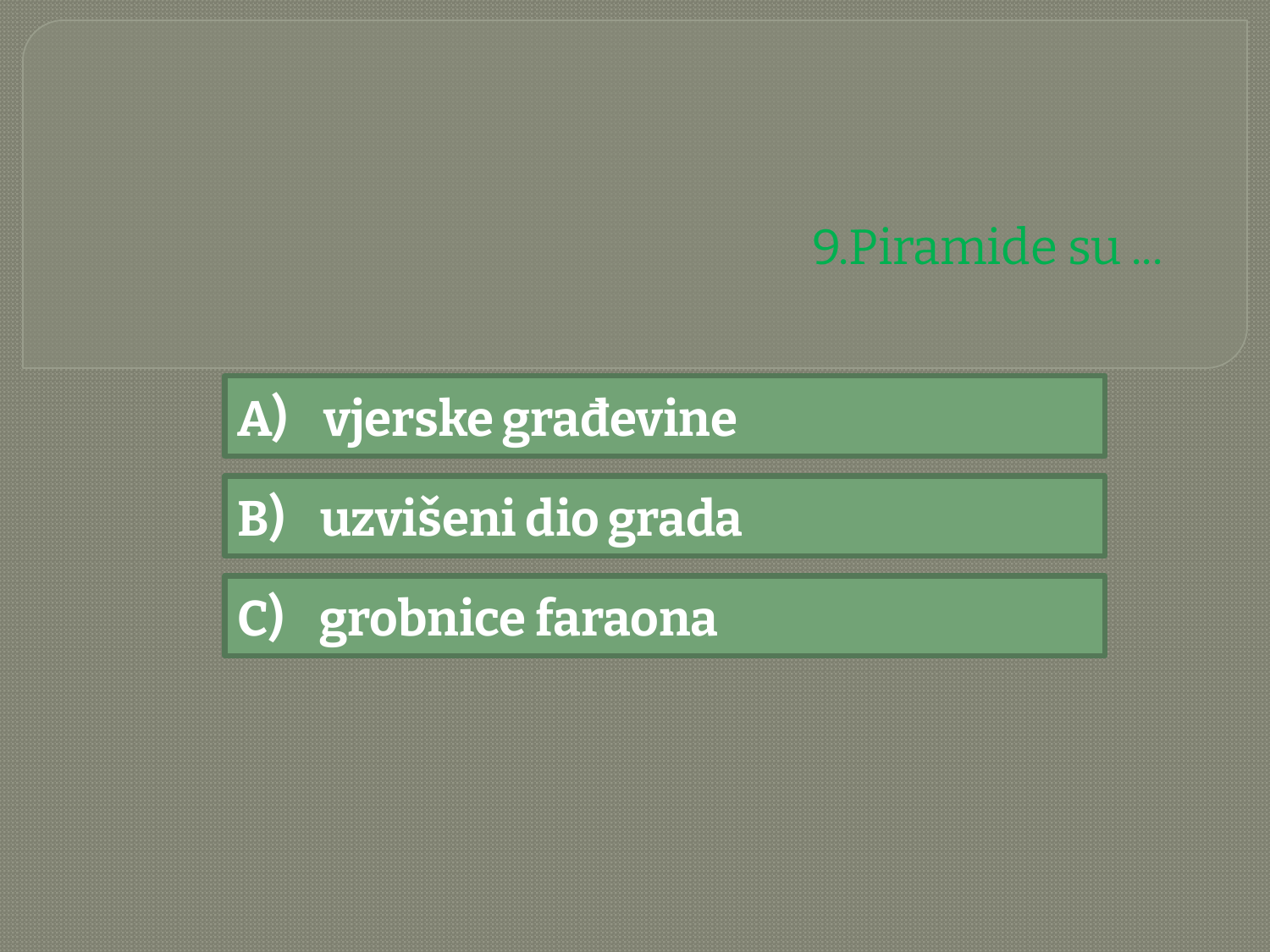

# 9.Piramide su ...
A)    vjerske građevine
B)    uzvišeni dio grada
C)    grobnice faraona